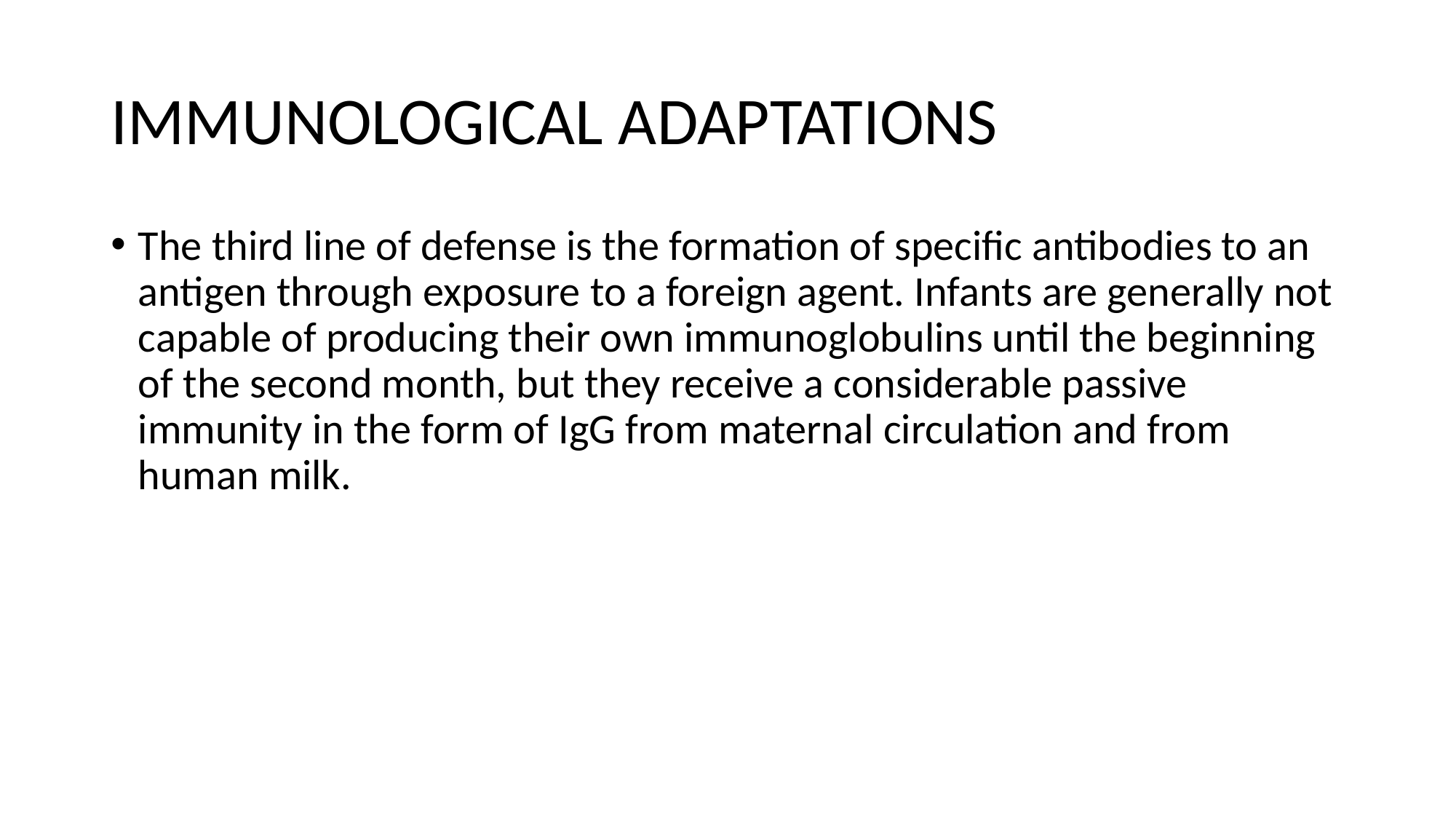

# IMMUNOLOGICAL ADAPTATIONS
The third line of defense is the formation of specific antibodies to an antigen through exposure to a foreign agent. Infants are generally not capable of producing their own immunoglobulins until the beginning of the second month, but they receive a considerable passive immunity in the form of IgG from maternal circulation and from human milk.